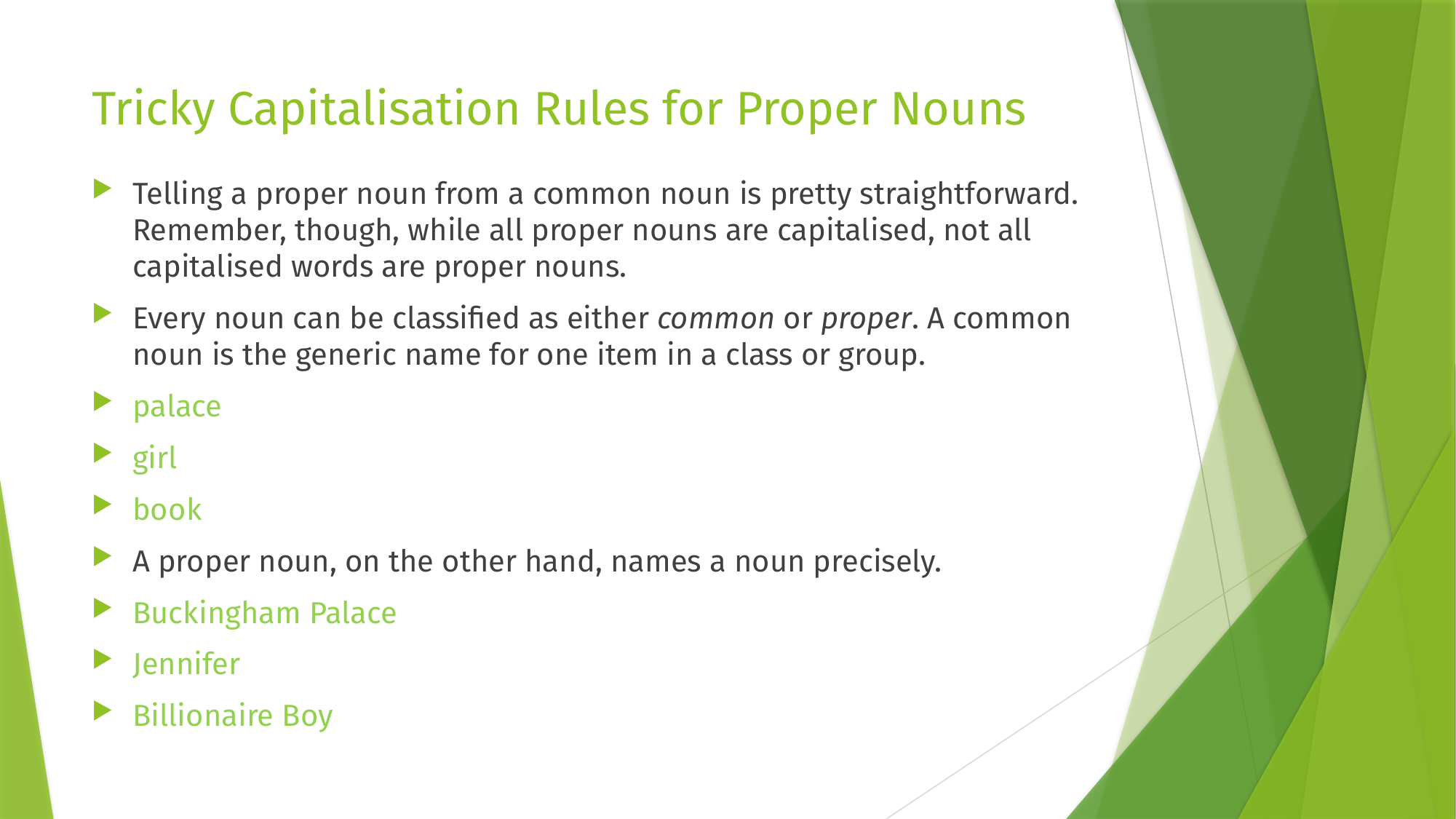

# Tricky Capitalisation Rules for Proper Nouns
Telling a proper noun from a common noun is pretty straightforward. Remember, though, while all proper nouns are capitalised, not all capitalised words are proper nouns.
Every noun can be classified as either common or proper. A common noun is the generic name for one item in a class or group.
palace
girl
book
A proper noun, on the other hand, names a noun precisely.
Buckingham Palace
Jennifer
Billionaire Boy